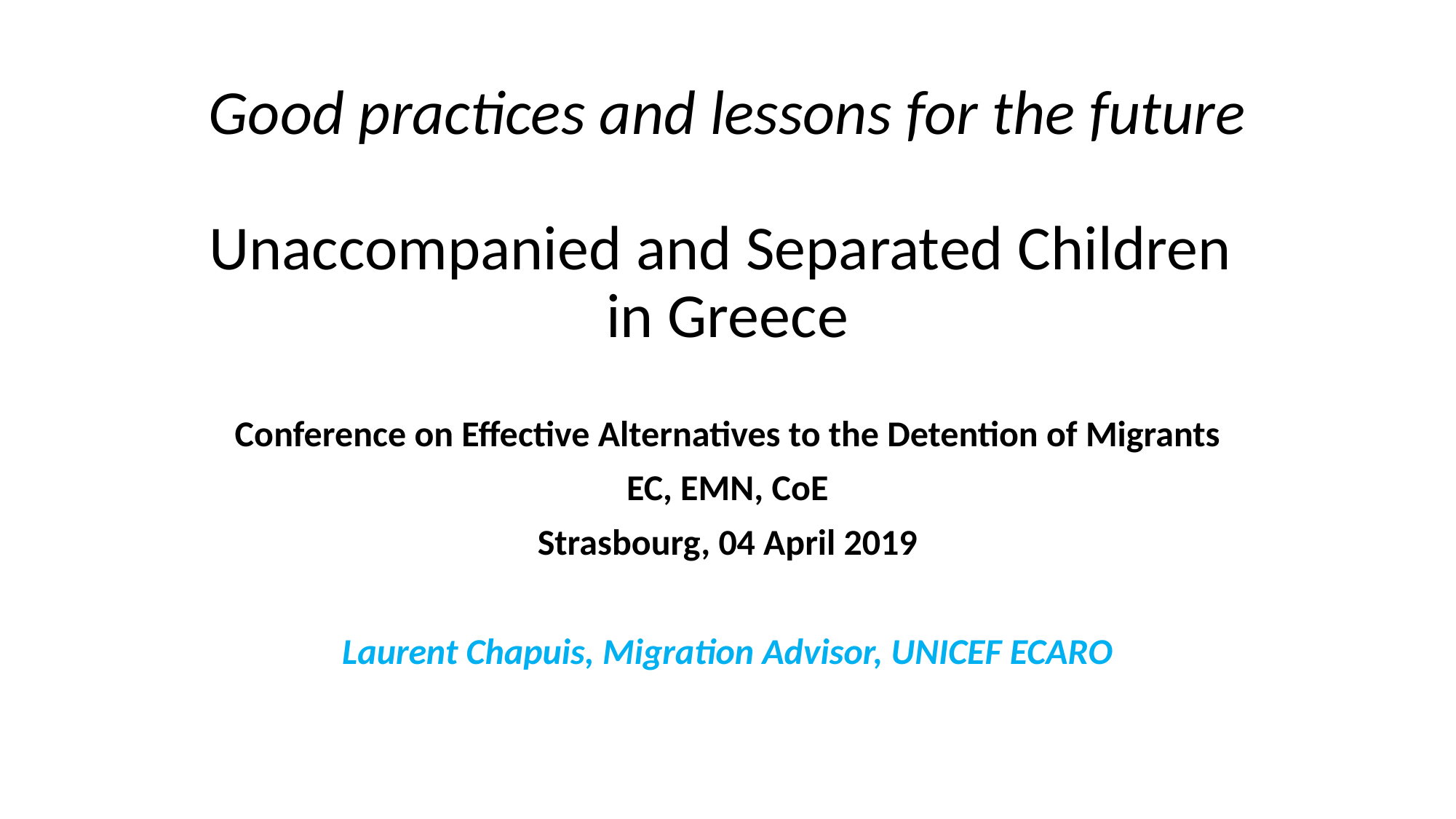

# Good practices and lessons for the future Unaccompanied and Separated Children in Greece
Conference on Effective Alternatives to the Detention of Migrants
EC, EMN, CoE
Strasbourg, 04 April 2019

Laurent Chapuis, Migration Advisor, UNICEF ECARO